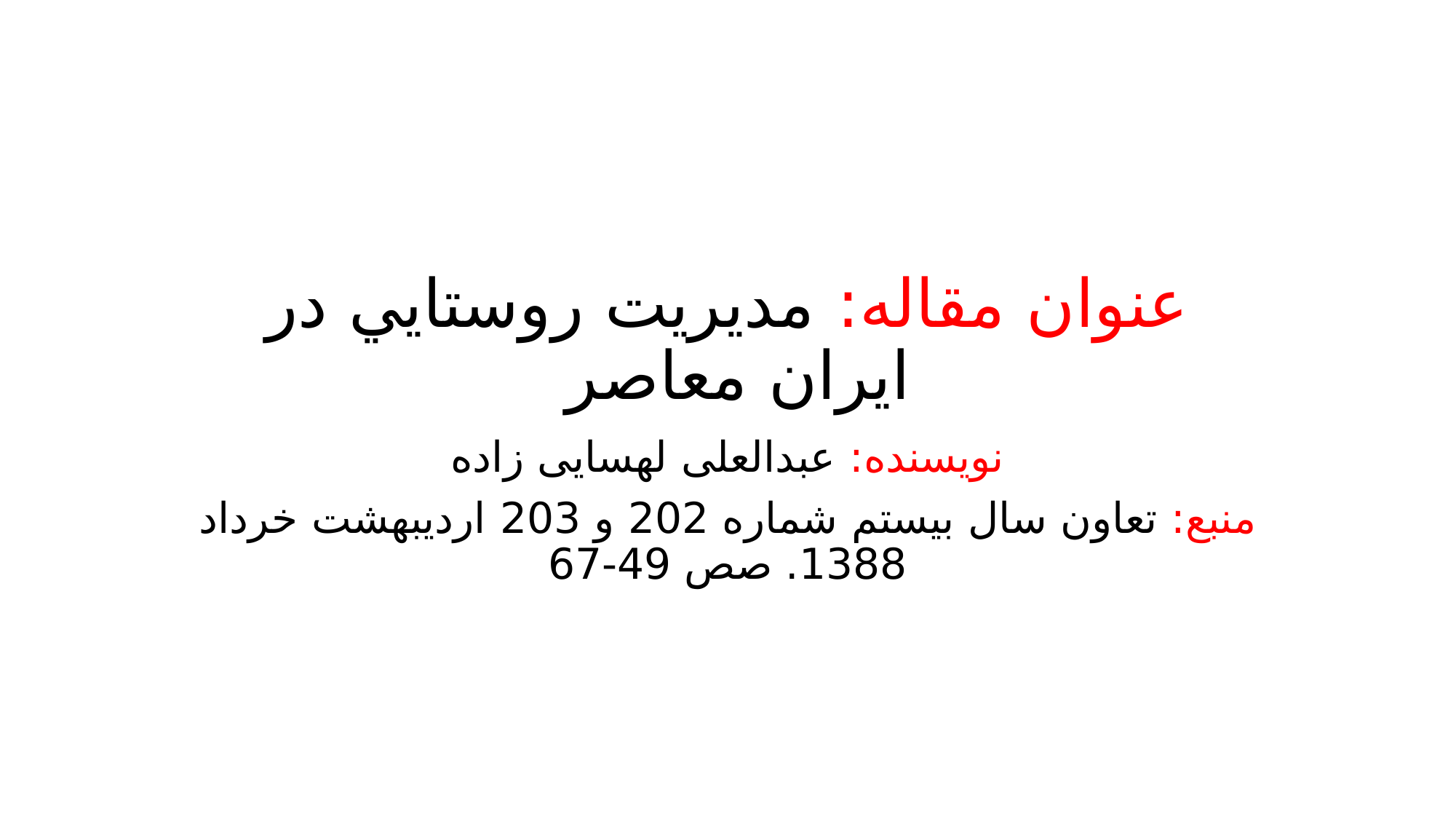

# عنوان مقاله: مديريت روستايي در ايران معاصر
نویسنده: عبدالعلی لهسایی زاده
منبع: تعاون سال بیستم شماره 202 و 203 اردیبهشت خرداد 1388. صص 49-67